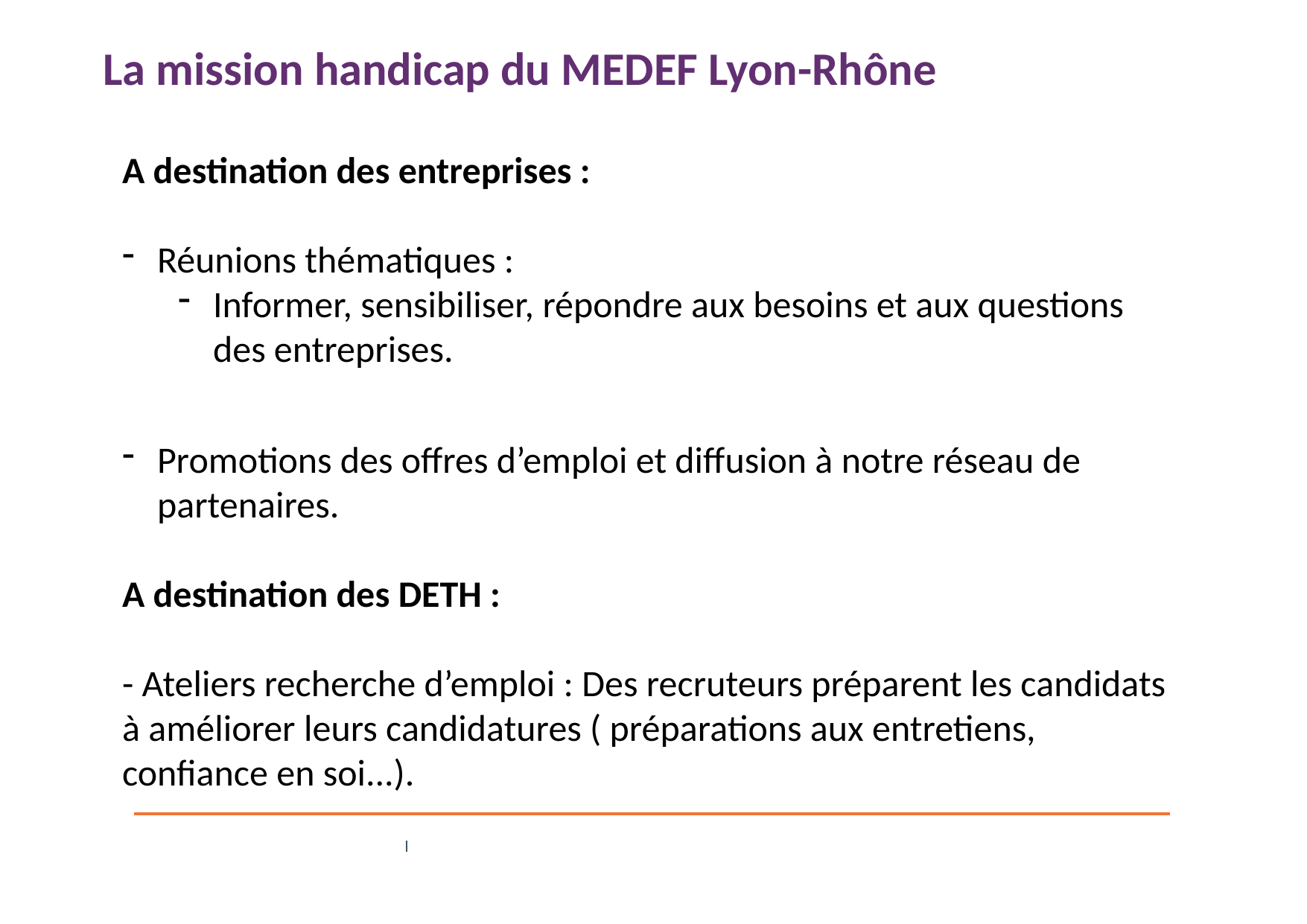

# La mission handicap du MEDEF Lyon-Rhône
A destination des entreprises :

Réunions thématiques :
Informer, sensibiliser, répondre aux besoins et aux questions des entreprises.

Promotions des offres d’emploi et diffusion à notre réseau de partenaires.

A destination des DETH :

- Ateliers recherche d’emploi : Des recruteurs préparent les candidats à améliorer leurs candidatures ( préparations aux entretiens, confiance en soi...).